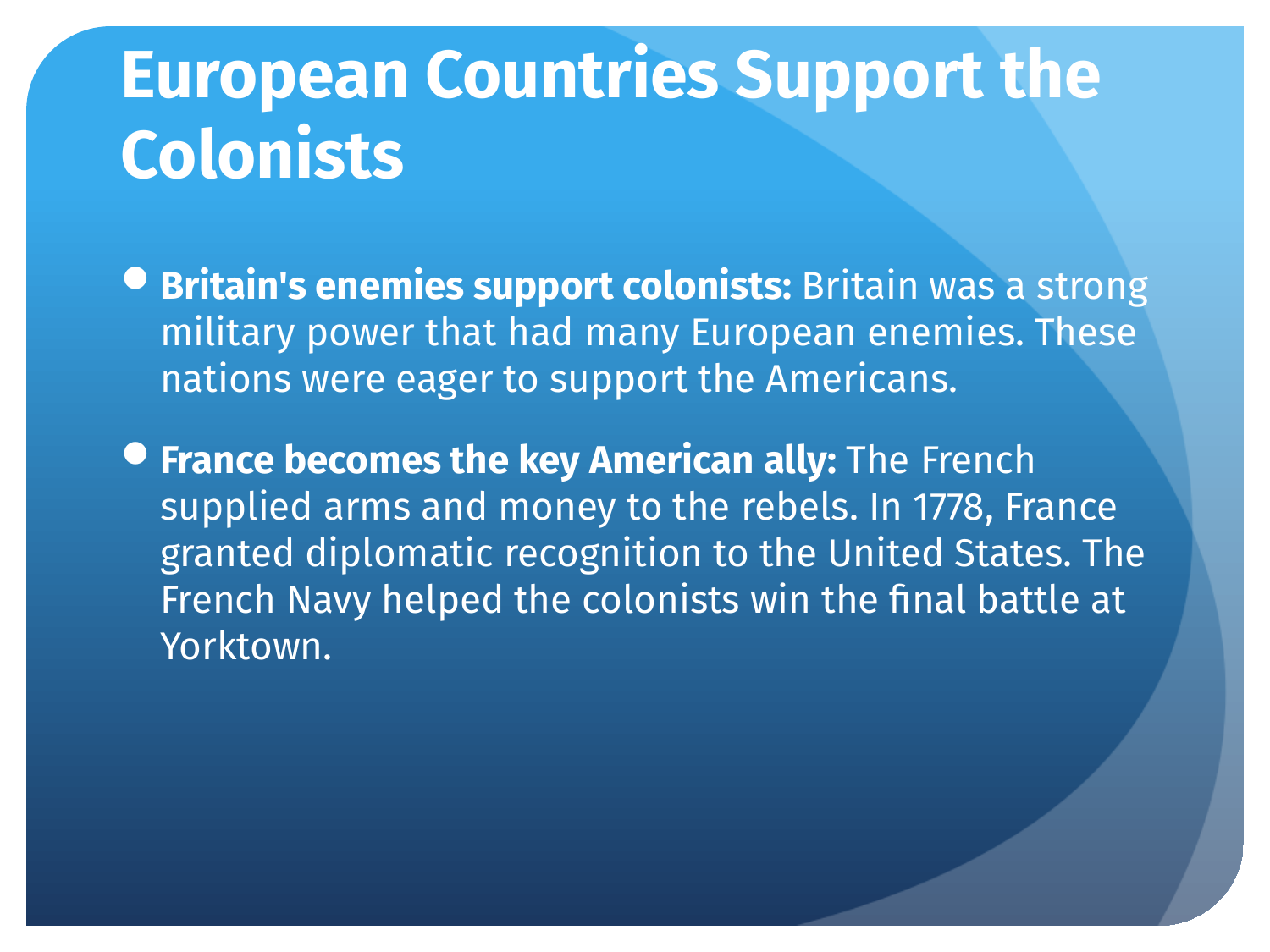

# European Countries Support the Colonists
Britain's enemies support colonists: Britain was a strong military power that had many European enemies. These nations were eager to support the Americans.
France becomes the key American ally: The French supplied arms and money to the rebels. In 1778, France granted diplomatic recognition to the United States. The French Navy helped the colonists win the final battle at Yorktown.